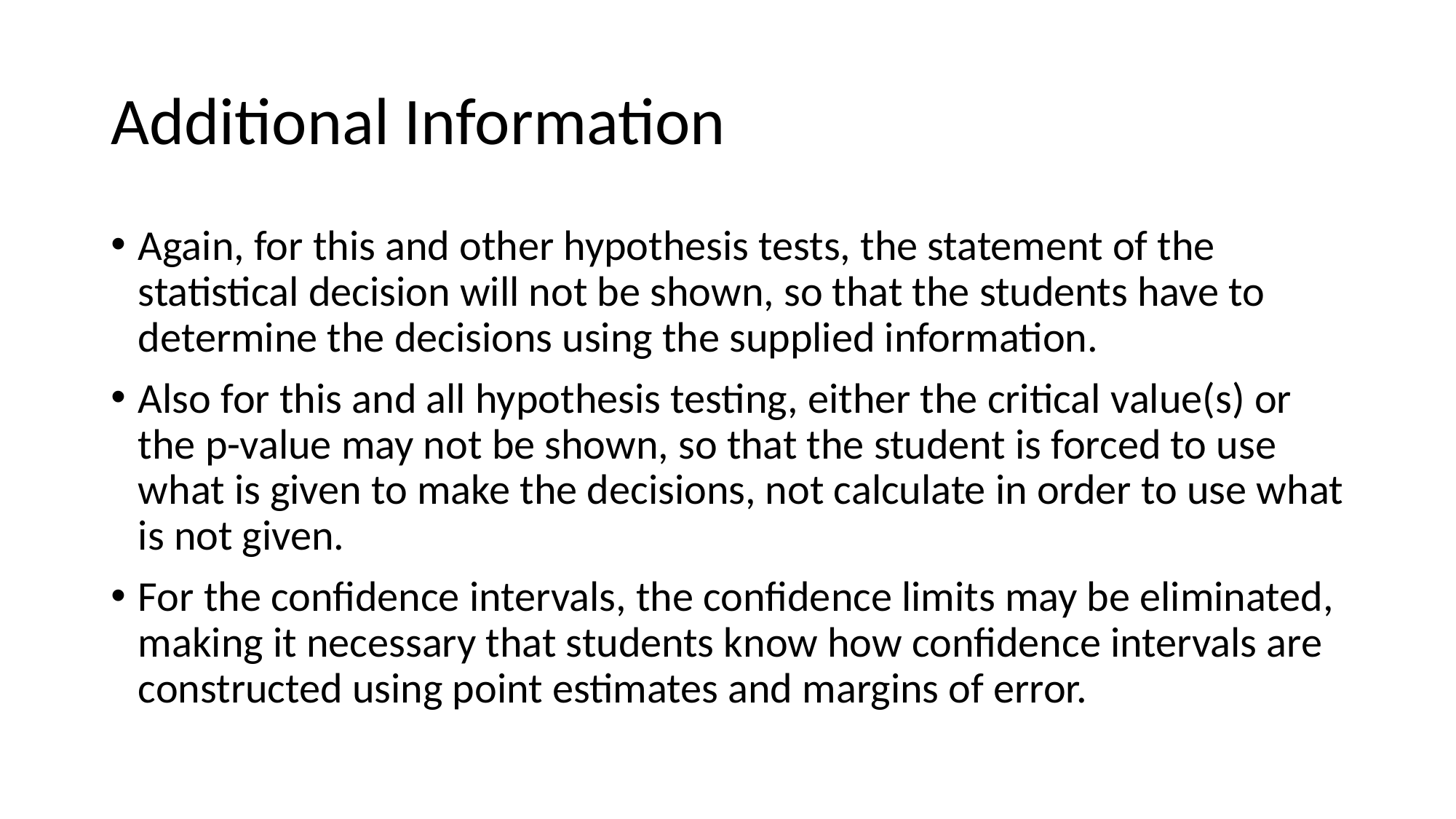

# Additional Information
Again, for this and other hypothesis tests, the statement of the statistical decision will not be shown, so that the students have to determine the decisions using the supplied information.
Also for this and all hypothesis testing, either the critical value(s) or the p-value may not be shown, so that the student is forced to use what is given to make the decisions, not calculate in order to use what is not given.
For the confidence intervals, the confidence limits may be eliminated, making it necessary that students know how confidence intervals are constructed using point estimates and margins of error.